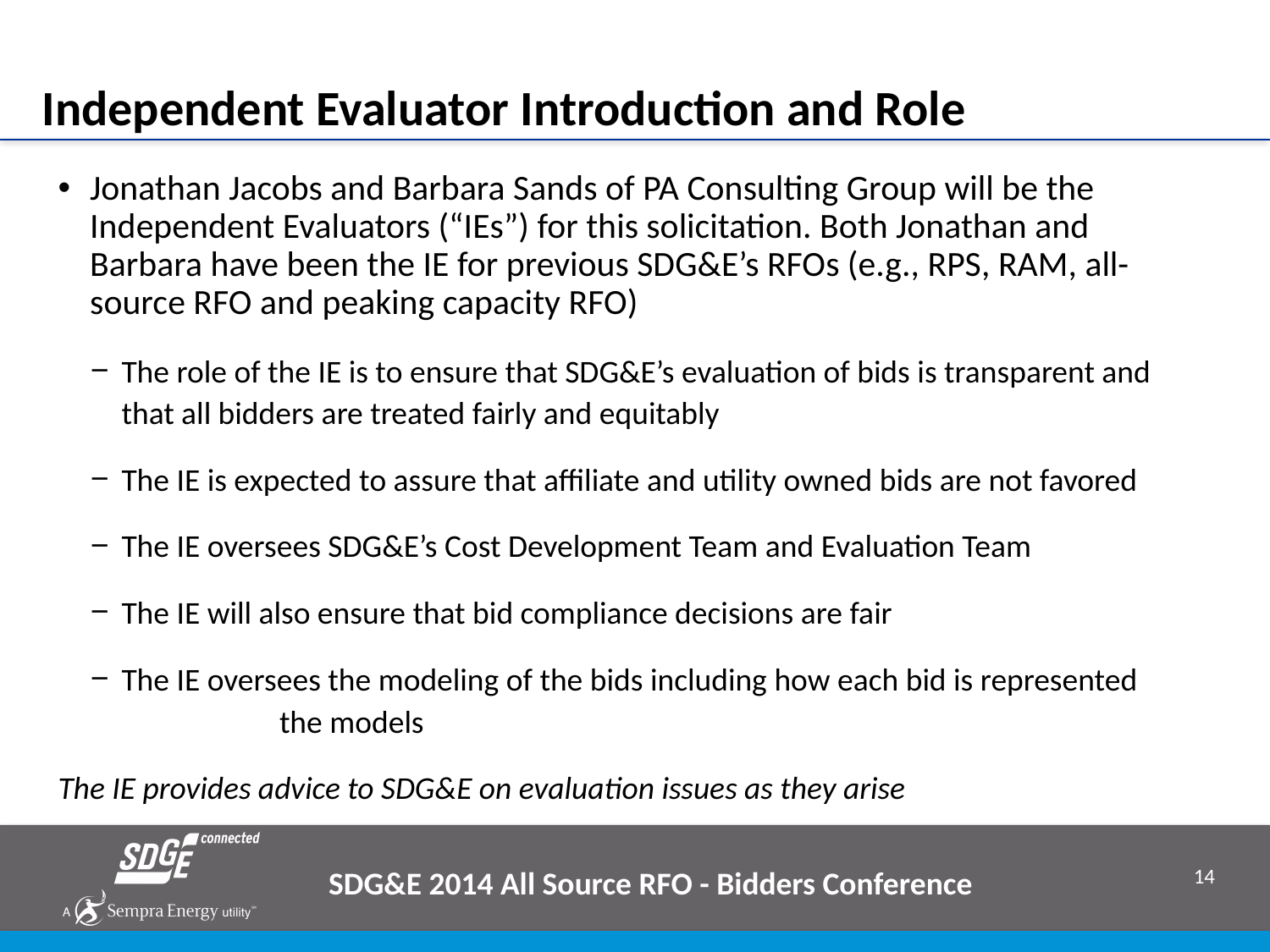

# Independent Evaluator Introduction and Role
Jonathan Jacobs and Barbara Sands of PA Consulting Group will be the Independent Evaluators (“IEs”) for this solicitation. Both Jonathan and Barbara have been the IE for previous SDG&E’s RFOs (e.g., RPS, RAM, all-source RFO and peaking capacity RFO)
The role of the IE is to ensure that SDG&E’s evaluation of bids is transparent and that all bidders are treated fairly and equitably
The IE is expected to assure that affiliate and utility owned bids are not favored
The IE oversees SDG&E’s Cost Development Team and Evaluation Team
The IE will also ensure that bid compliance decisions are fair
The IE oversees the modeling of the bids including how each bid is represented                         the models
The IE provides advice to SDG&E on evaluation issues as they arise
SDG&E 2014 All Source RFO - Bidders Conference